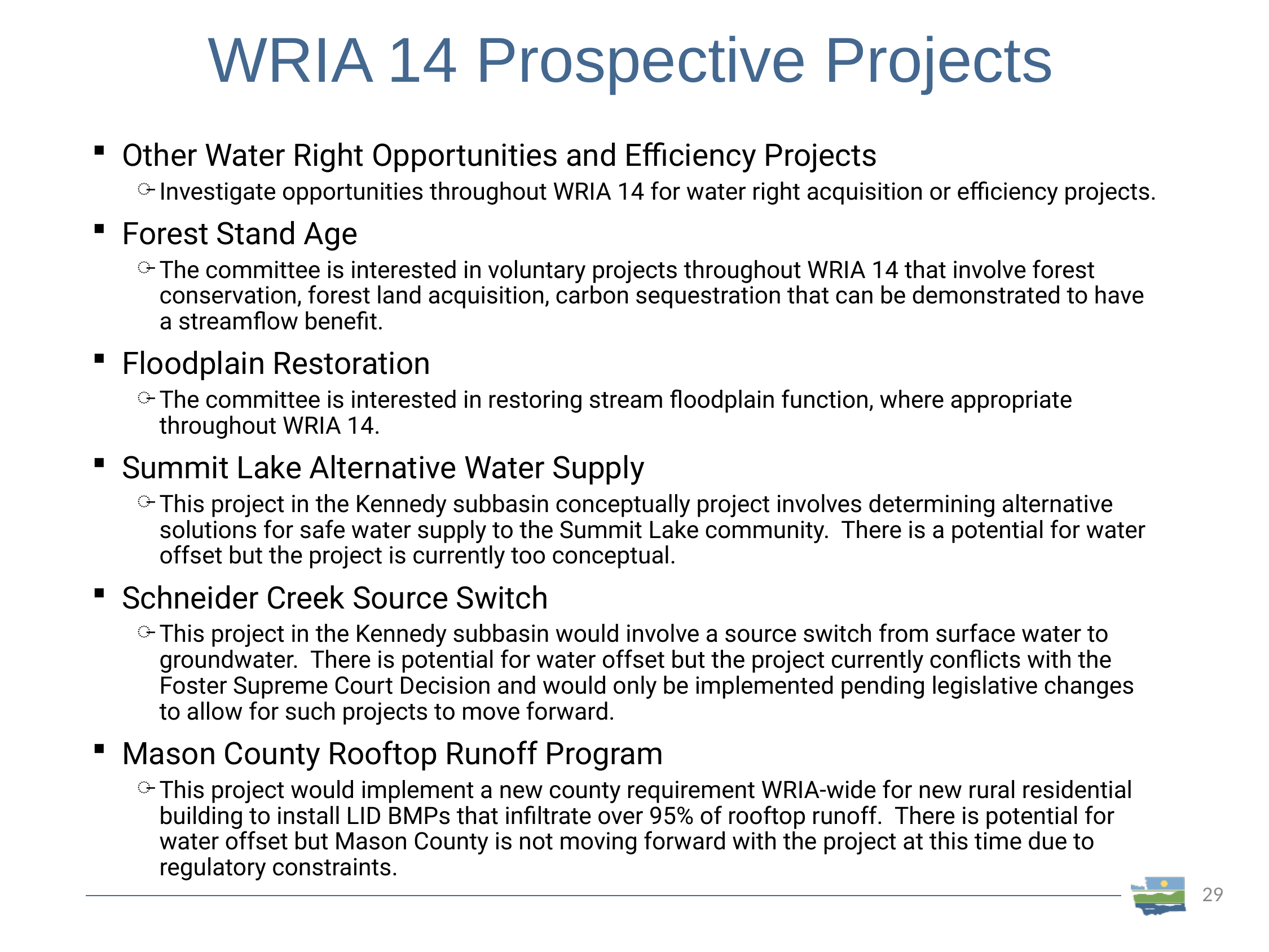

# WRIA 14 Prospective Projects
Other Water Right Opportunities and Efficiency Projects
Investigate opportunities throughout WRIA 14 for water right acquisition or efficiency projects.
Forest Stand Age
The committee is interested in voluntary projects throughout WRIA 14 that involve forest conservation, forest land acquisition, carbon sequestration that can be demonstrated to have a streamflow benefit.
Floodplain Restoration
The committee is interested in restoring stream floodplain function, where appropriate throughout WRIA 14.
Summit Lake Alternative Water Supply
This project in the Kennedy subbasin conceptually project involves determining alternative solutions for safe water supply to the Summit Lake community.  There is a potential for water offset but the project is currently too conceptual.
Schneider Creek Source Switch
This project in the Kennedy subbasin would involve a source switch from surface water to groundwater.  There is potential for water offset but the project currently conflicts with the Foster Supreme Court Decision and would only be implemented pending legislative changes to allow for such projects to move forward.
Mason County Rooftop Runoff Program
This project would implement a new county requirement WRIA-wide for new rural residential building to install LID BMPs that infiltrate over 95% of rooftop runoff.  There is potential for water offset but Mason County is not moving forward with the project at this time due to regulatory constraints.

29